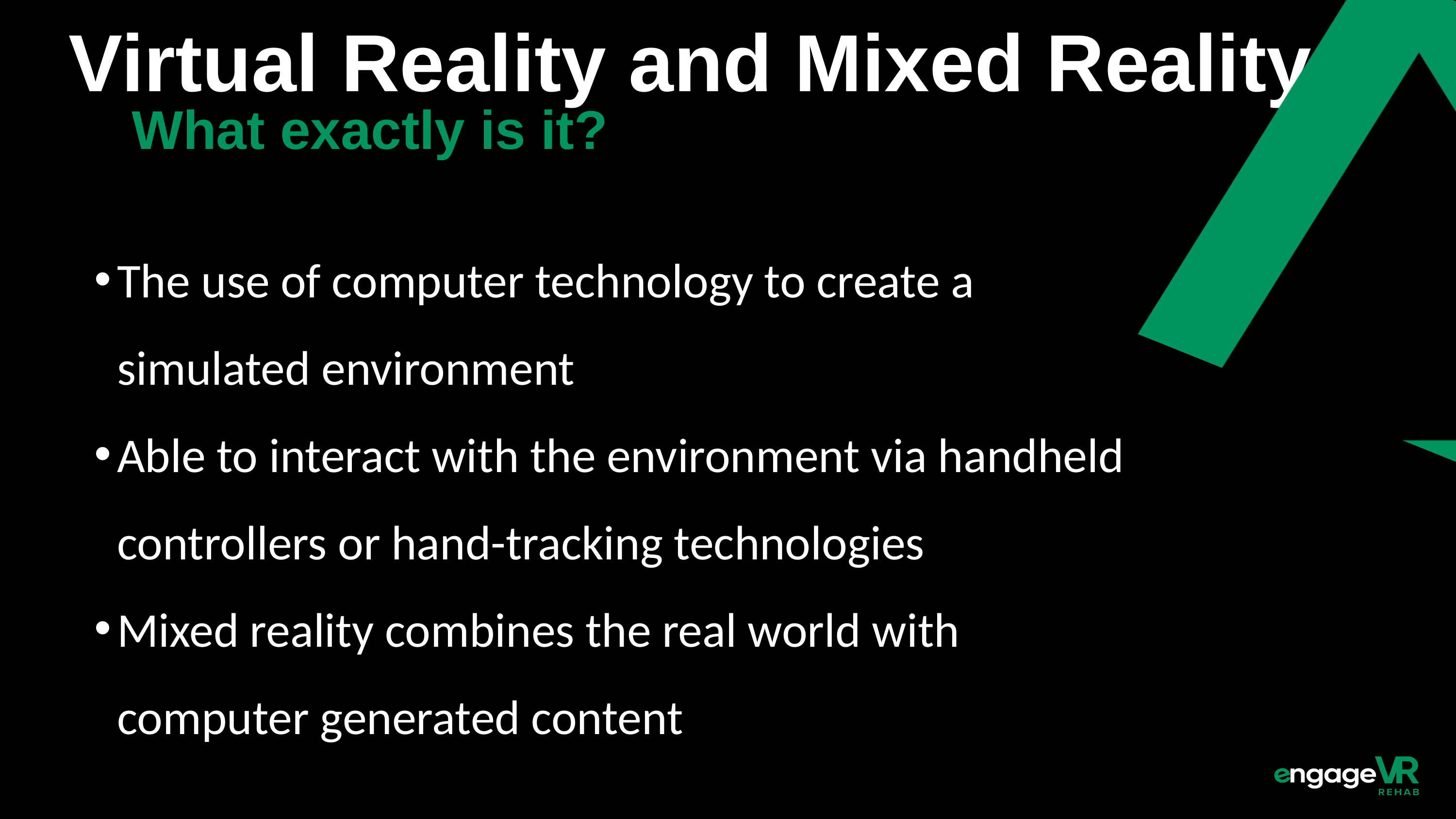

Virtual Reality and Mixed Reality
What exactly is it?
The use of computer technology to create a simulated environment
Able to interact with the environment via handheld controllers or hand-tracking technologies
Mixed reality combines the real world with computer generated content